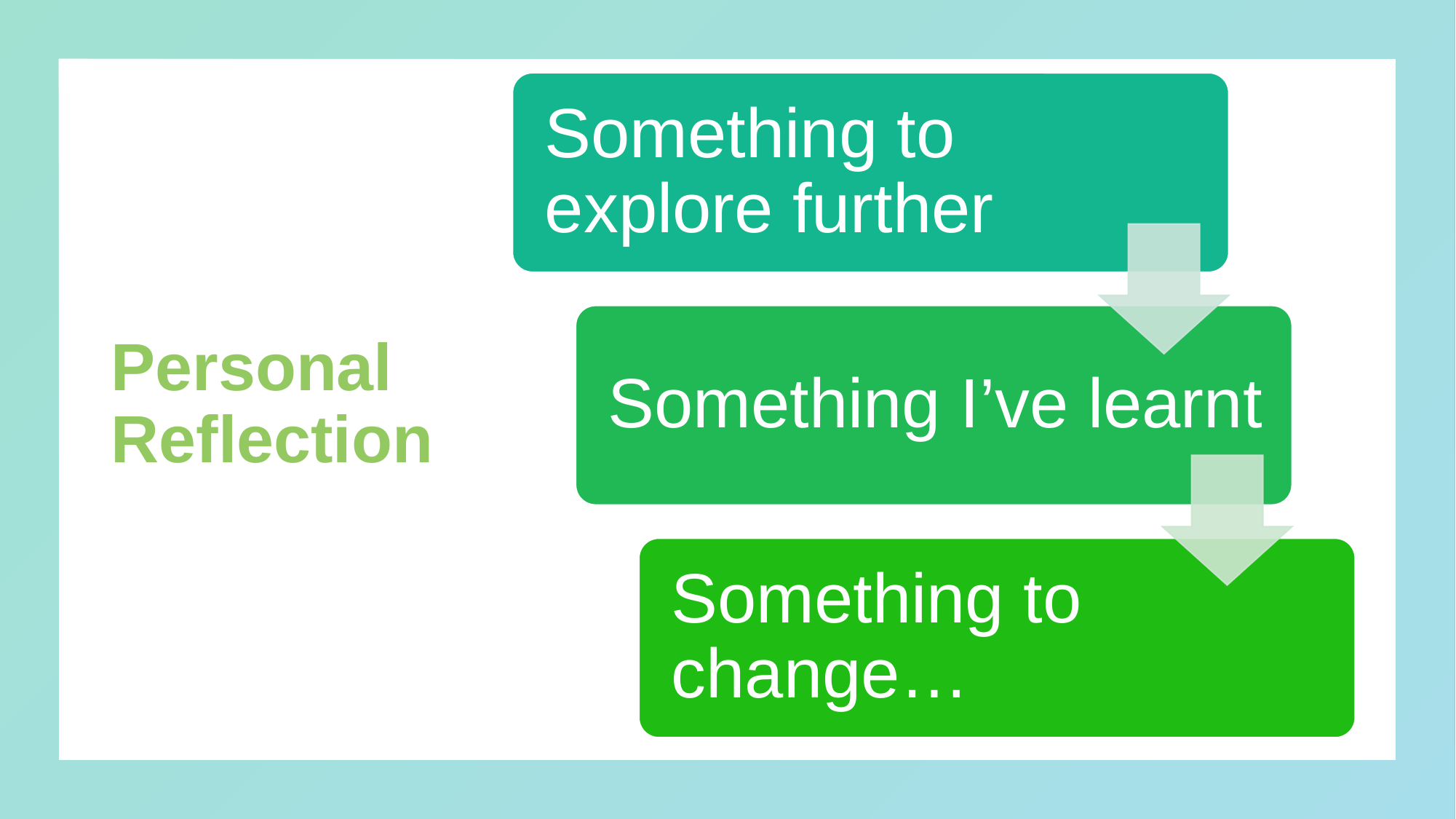

# Personal Reflection
Something to explore further
Something I’ve learnt
Something to change…